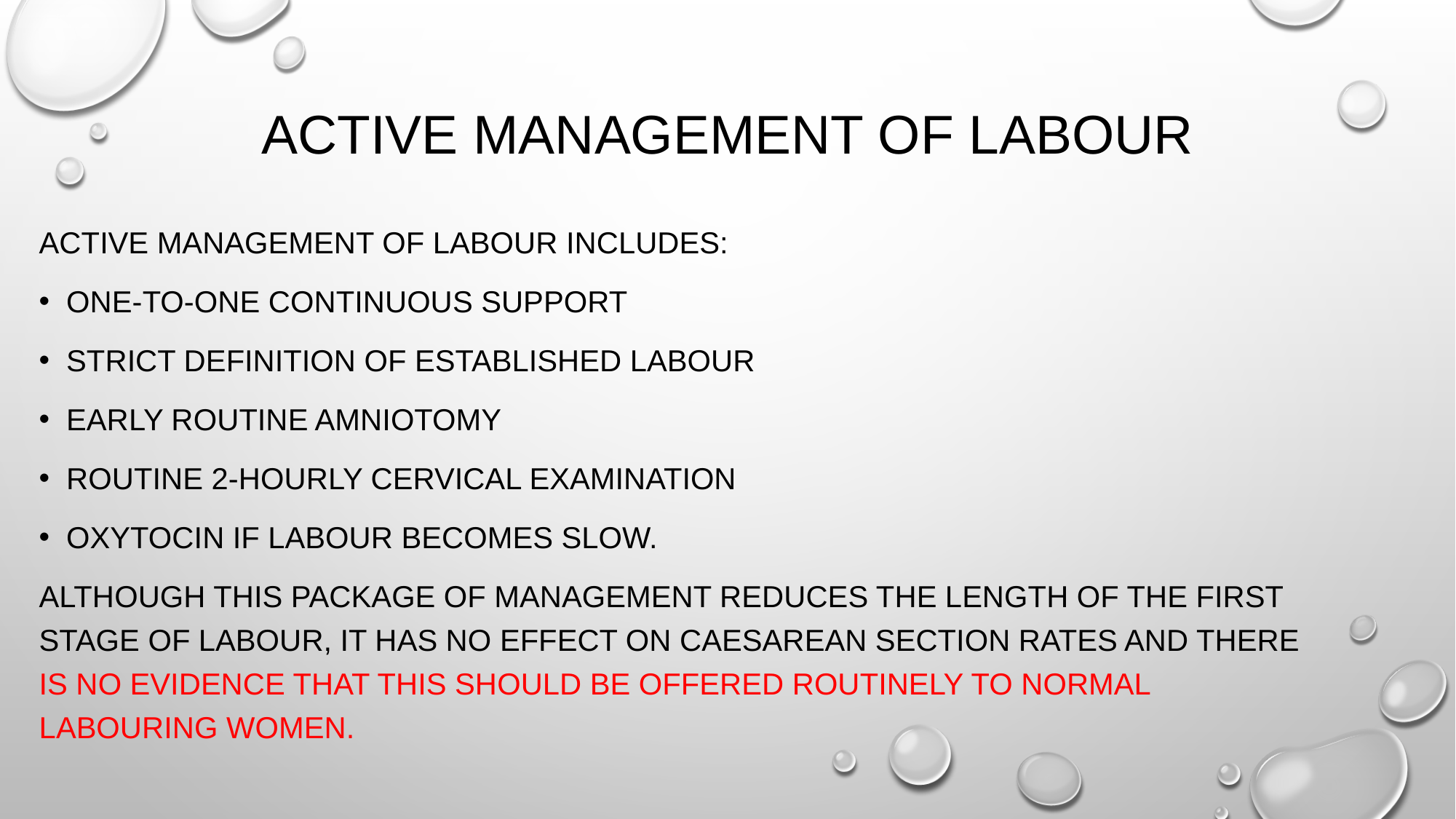

# Active management of labour
Active management of labour includes:
one-to-one continuous support
strict definition of established labour
early routine amniotomy
routine 2-hourly cervical examination
oxytocin if labour becomes slow.
Although this package of management reduces the length of the first stage of labour, it has no effect on caesarean section rates and there is no evidence that this should be offered routinely to normal labouring women.